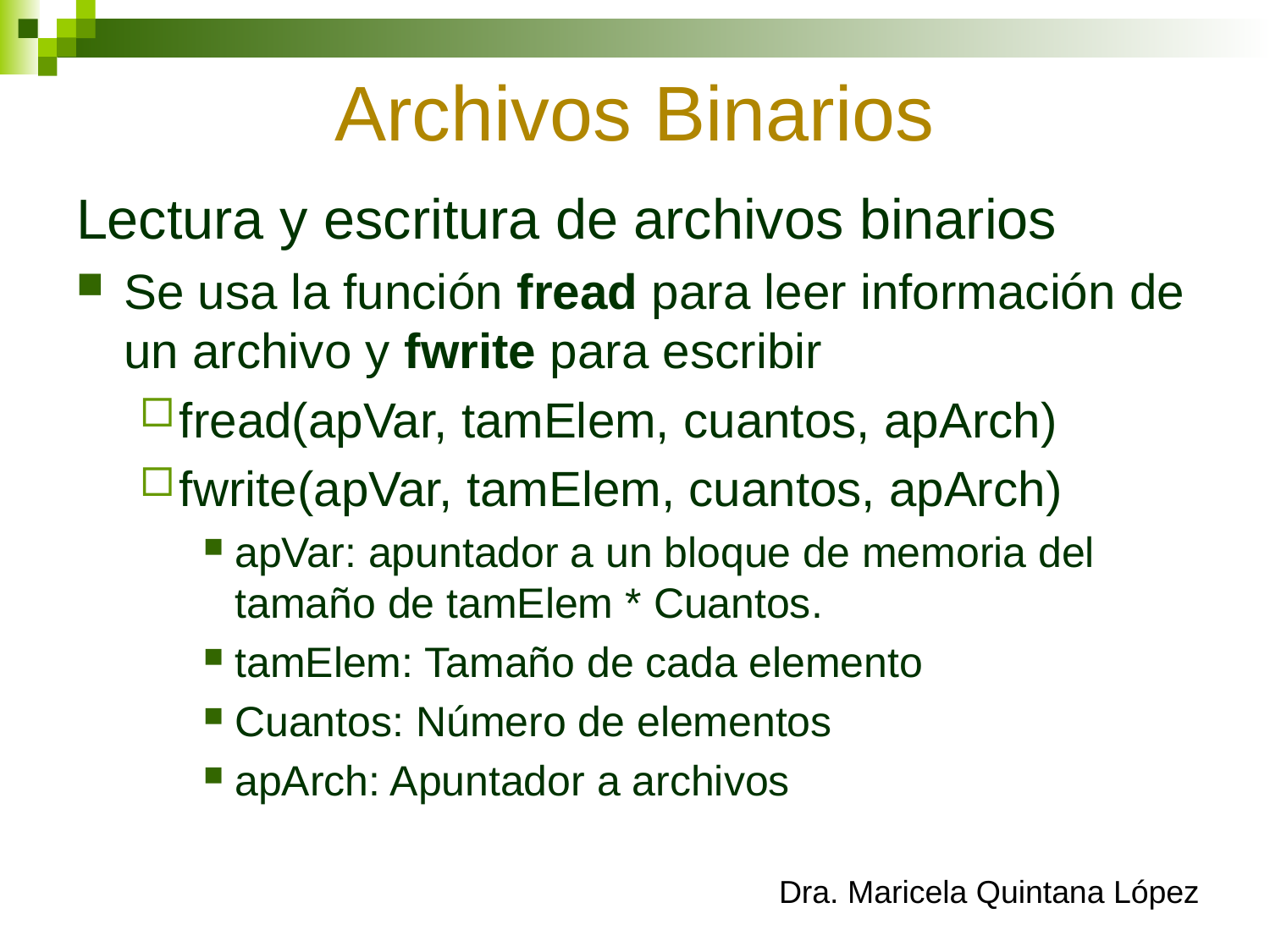

# Archivos Binarios
Lectura y escritura de archivos binarios
Se usa la función fread para leer información de un archivo y fwrite para escribir
fread(apVar, tamElem, cuantos, apArch)
fwrite(apVar, tamElem, cuantos, apArch)
apVar: apuntador a un bloque de memoria del tamaño de tamElem * Cuantos.
tamElem: Tamaño de cada elemento
Cuantos: Número de elementos
apArch: Apuntador a archivos